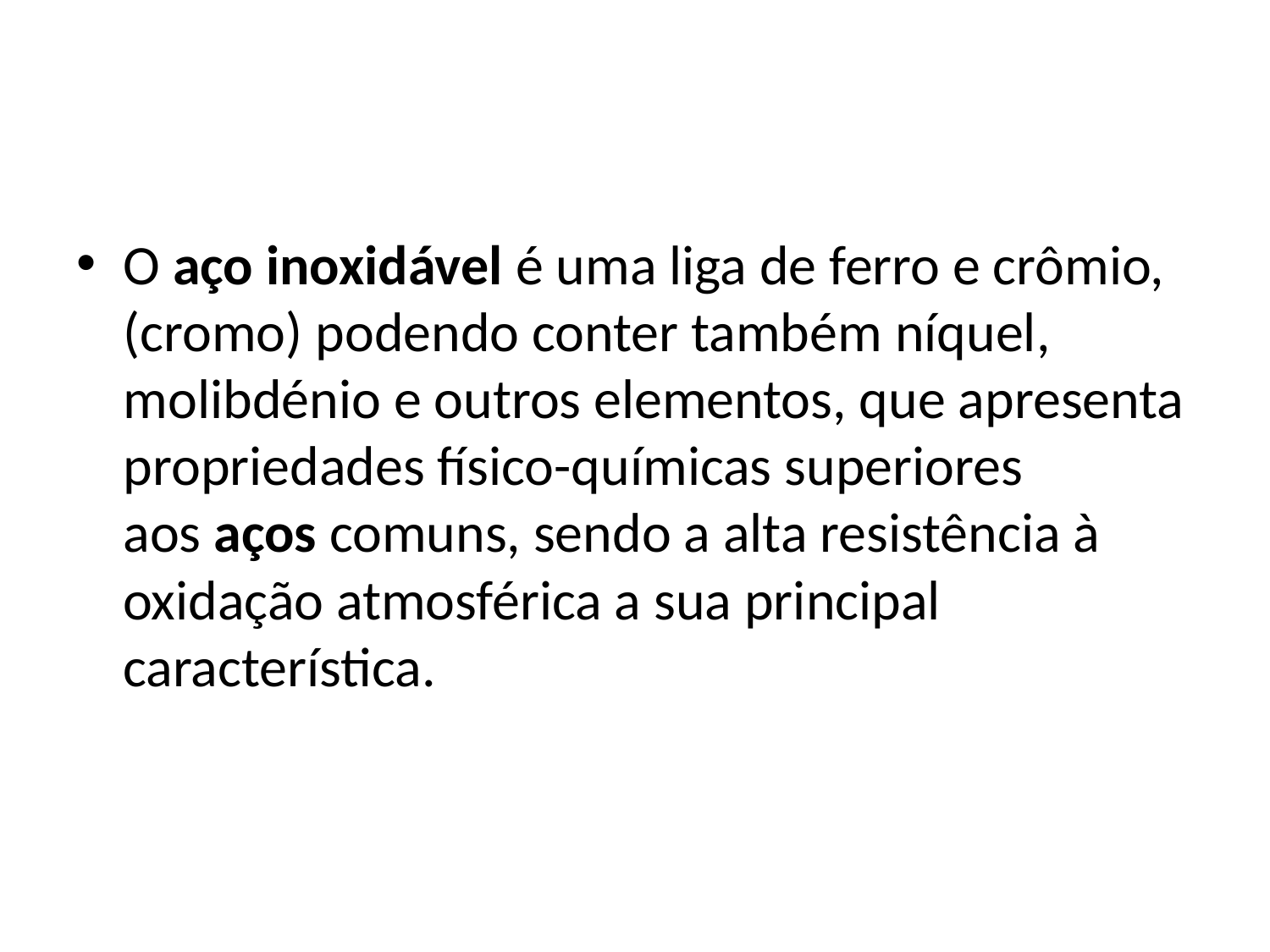

#
O aço inoxidável é uma liga de ferro e crômio,(cromo) podendo conter também níquel, molibdénio e outros elementos, que apresenta propriedades físico-químicas superiores aos aços comuns, sendo a alta resistência à oxidação atmosférica a sua principal característica.